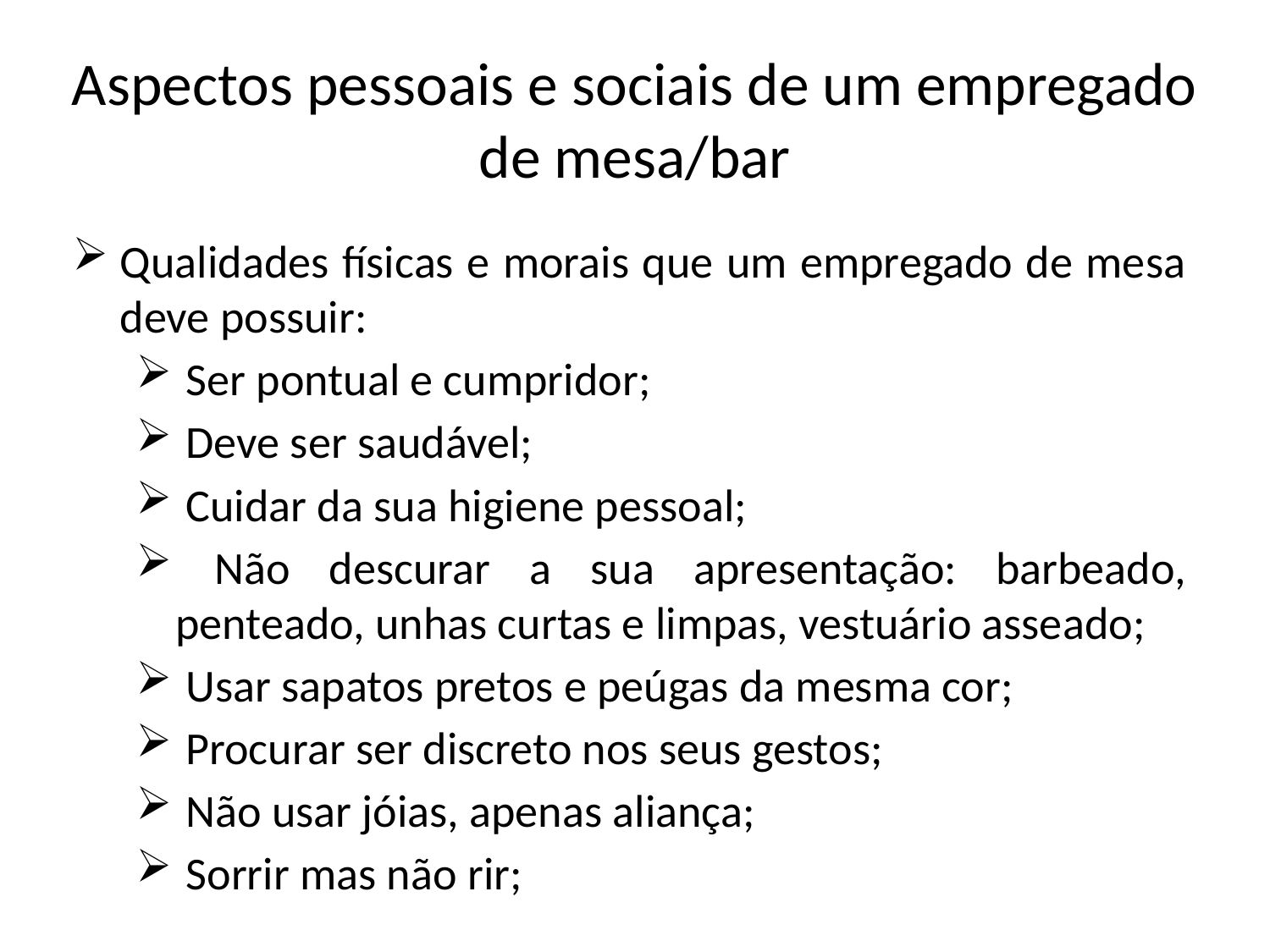

Aspectos pessoais e sociais de um empregado de mesa/bar
Qualidades físicas e morais que um empregado de mesa deve possuir:
 Ser pontual e cumpridor;
 Deve ser saudável;
 Cuidar da sua higiene pessoal;
 Não descurar a sua apresentação: barbeado, penteado, unhas curtas e limpas, vestuário asseado;
 Usar sapatos pretos e peúgas da mesma cor;
 Procurar ser discreto nos seus gestos;
 Não usar jóias, apenas aliança;
 Sorrir mas não rir;